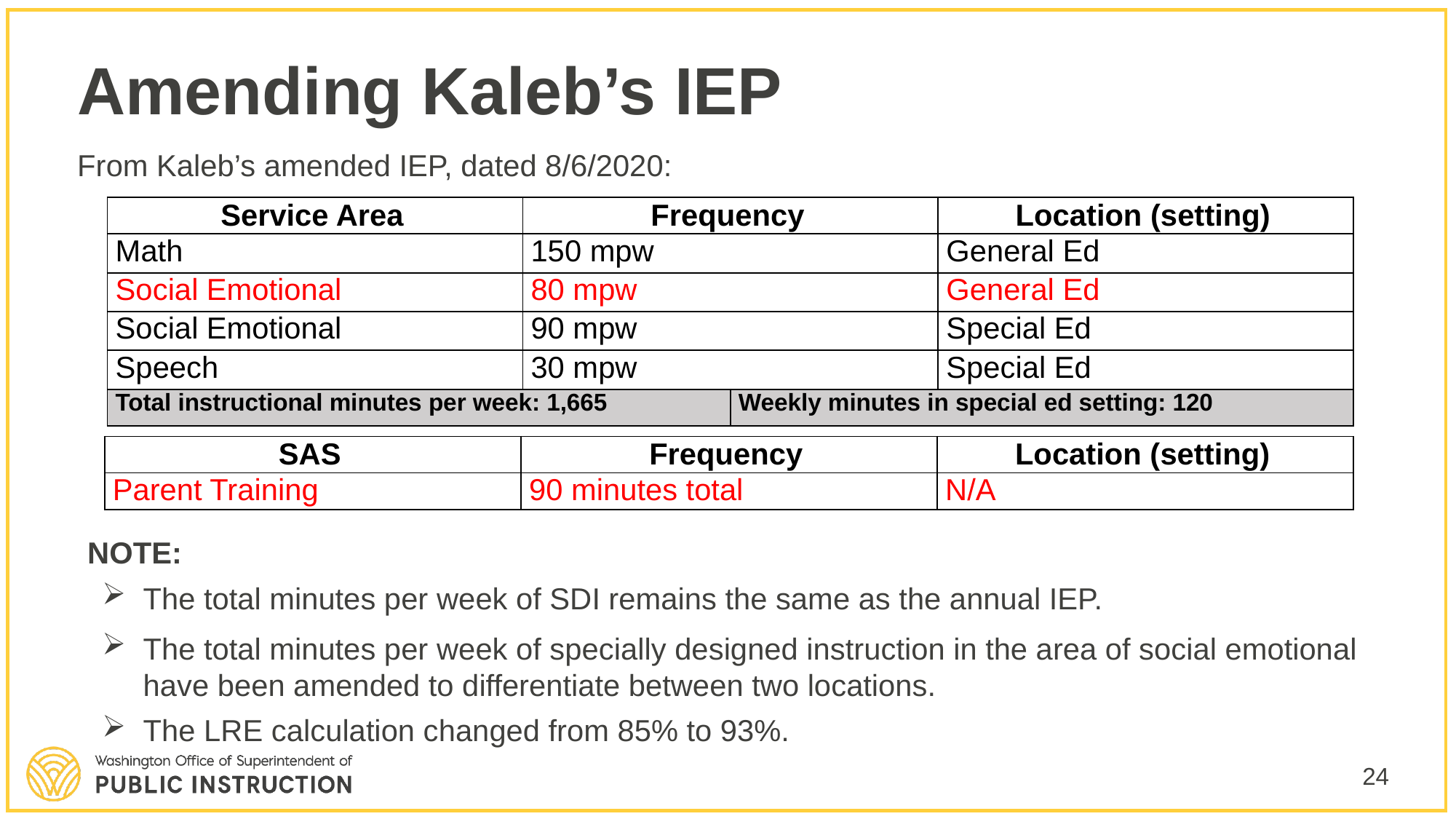

# Amending Kaleb’s IEP
From Kaleb’s amended IEP, dated 8/6/2020:
| Service Area | Frequency |  | Location (setting) |
| --- | --- | --- | --- |
| Math | 150 mpw |  | General Ed |
| Social Emotional | 80 mpw |  | General Ed |
| Social Emotional | 90 mpw |  | Special Ed |
| Speech | 30 mpw |  | Special Ed |
| Total instructional minutes per week: 1,665 |  | Weekly minutes in special ed setting: 120 |  |
| SAS | Frequency | Location (setting) |
| --- | --- | --- |
| Parent Training | 90 minutes total | N/A |
NOTE:
The total minutes per week of SDI remains the same as the annual IEP.
The total minutes per week of specially designed instruction in the area of social emotional have been amended to differentiate between two locations.
The LRE calculation changed from 85% to 93%.
24